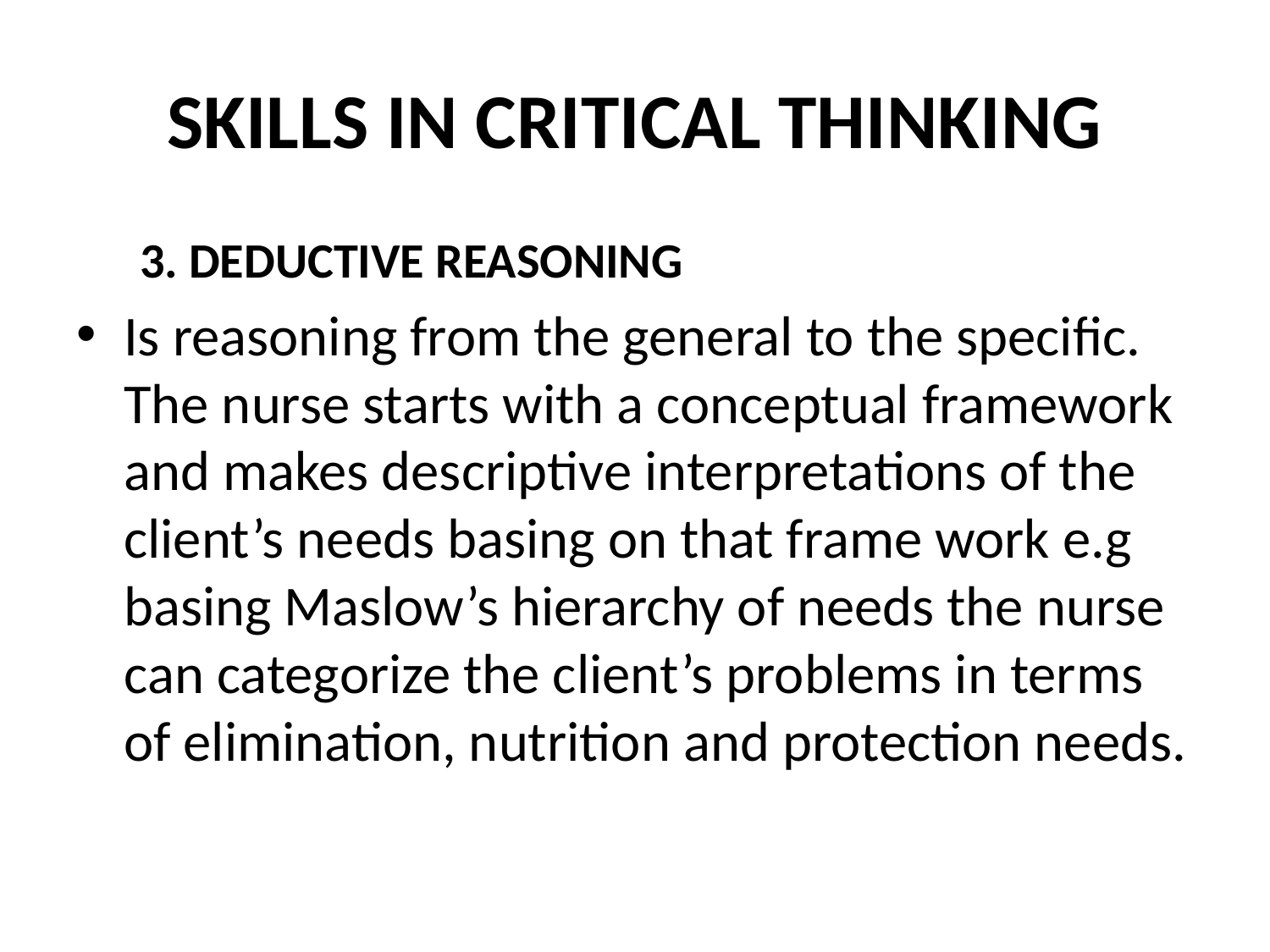

# SKILLS IN CRITICAL THINKING
3. DEDUCTIVE REASONING
Is reasoning from the general to the specific. The nurse starts with a conceptual framework and makes descriptive interpretations of the client’s needs basing on that frame work e.g basing Maslow’s hierarchy of needs the nurse can categorize the client’s problems in terms of elimination, nutrition and protection needs.